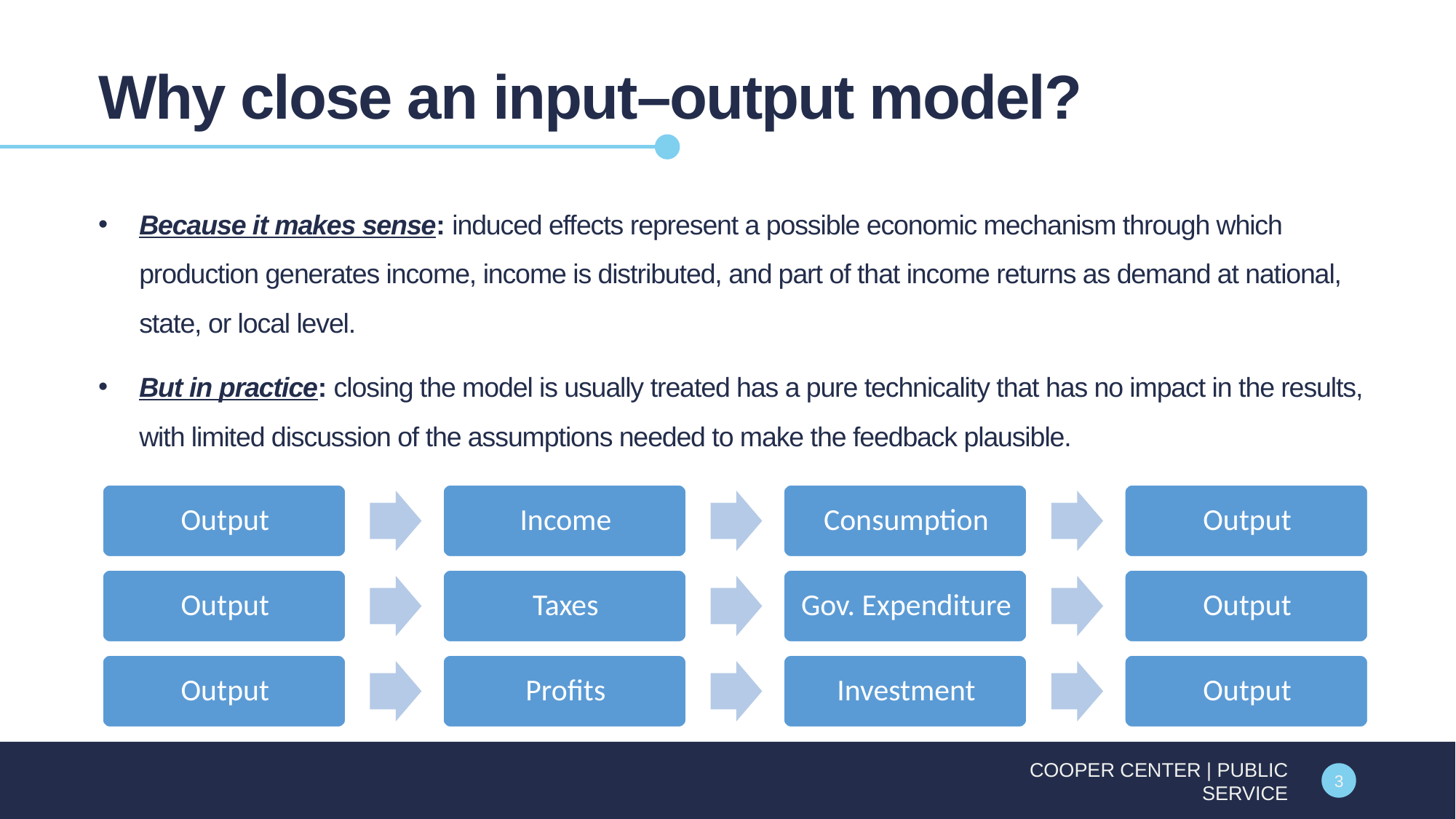

# Why close an input–output model?
Because it makes sense: induced effects represent a possible economic mechanism through which production generates income, income is distributed, and part of that income returns as demand at national, state, or local level.
But in practice: closing the model is usually treated has a pure technicality that has no impact in the results, with limited discussion of the assumptions needed to make the feedback plausible.

Output

Income

Consumption

Output
Output

Taxes

Gov. Expenditure

Output
Output

Profits

Investment

Output
COOPER CENTER | PUBLIC SERVICE
3